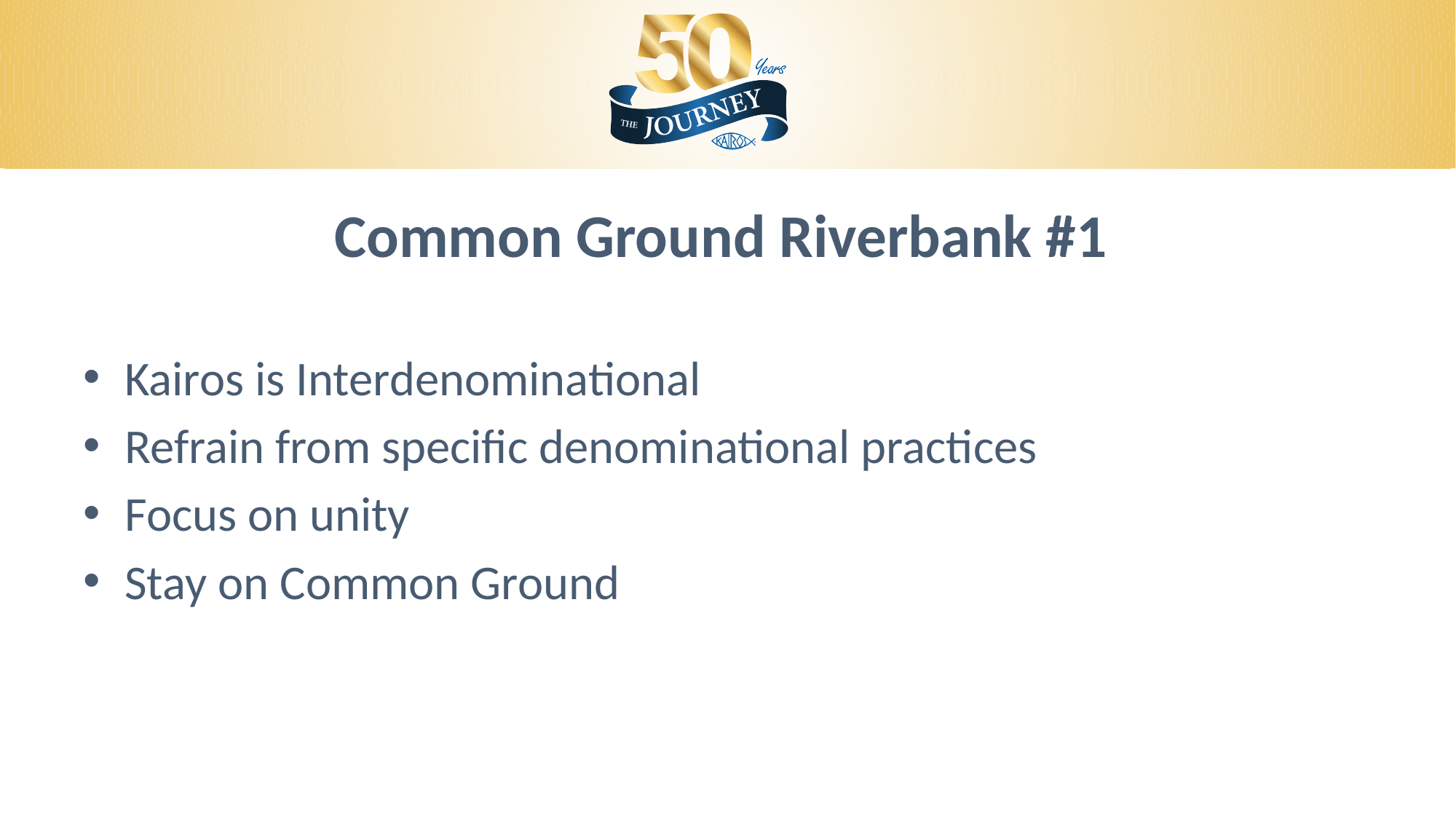

Common Ground Riverbank #1

Kairos is Interdenominational
Refrain from specific denominational practices
Focus on unity
Stay on Common Ground